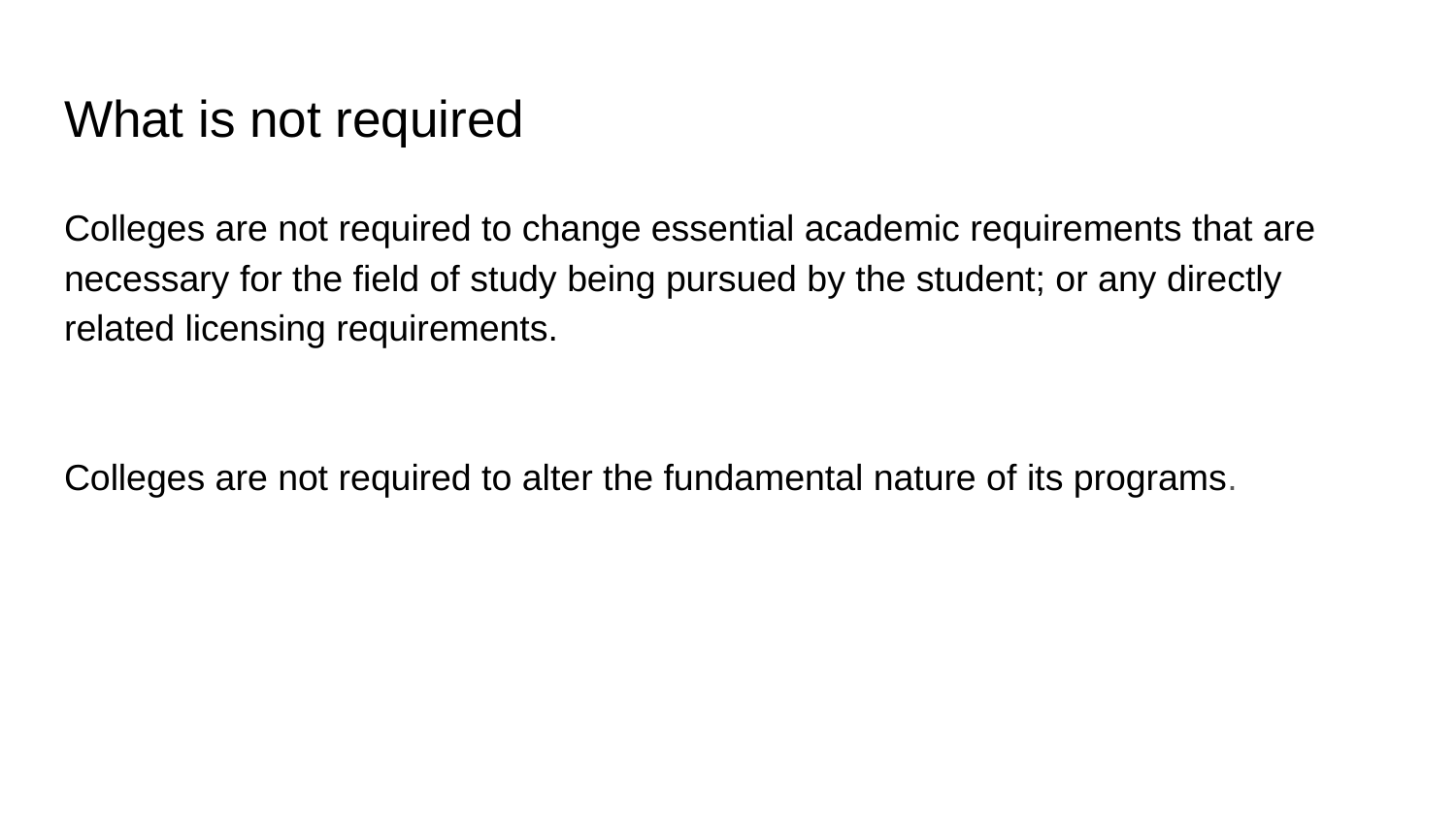

# What is not required
Colleges are not required to change essential academic requirements that are necessary for the field of study being pursued by the student; or any directly related licensing requirements.

Colleges are not required to alter the fundamental nature of its programs.